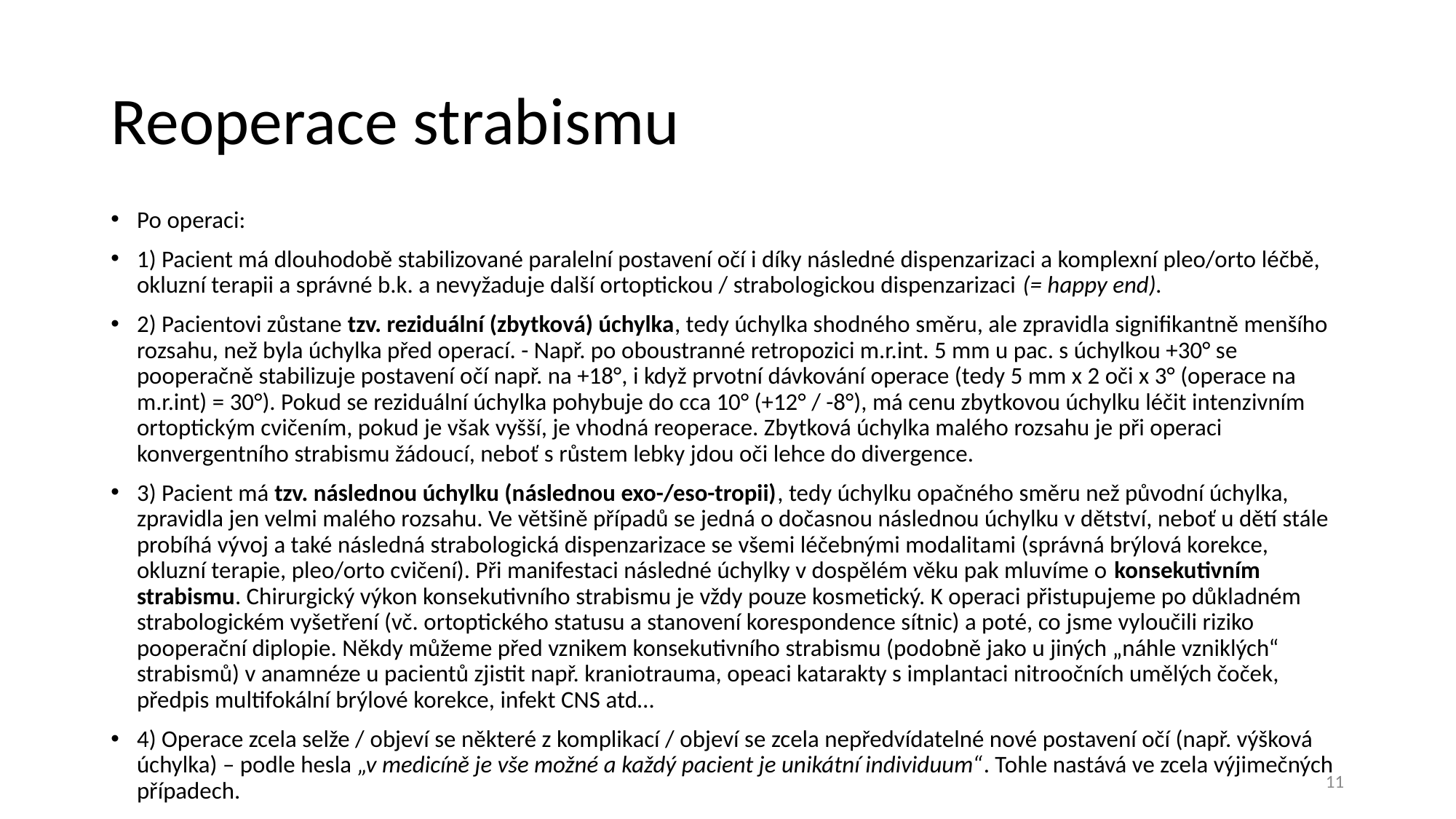

# Reoperace strabismu
Po operaci:
1) Pacient má dlouhodobě stabilizované paralelní postavení očí i díky následné dispenzarizaci a komplexní pleo/orto léčbě, okluzní terapii a správné b.k. a nevyžaduje další ortoptickou / strabologickou dispenzarizaci (= happy end).
2) Pacientovi zůstane tzv. reziduální (zbytková) úchylka, tedy úchylka shodného směru, ale zpravidla signifikantně menšího rozsahu, než byla úchylka před operací. - Např. po oboustranné retropozici m.r.int. 5 mm u pac. s úchylkou +30° se pooperačně stabilizuje postavení očí např. na +18°, i když prvotní dávkování operace (tedy 5 mm x 2 oči x 3° (operace na m.r.int) = 30°). Pokud se reziduální úchylka pohybuje do cca 10° (+12° / -8°), má cenu zbytkovou úchylku léčit intenzivním ortoptickým cvičením, pokud je však vyšší, je vhodná reoperace. Zbytková úchylka malého rozsahu je při operaci konvergentního strabismu žádoucí, neboť s růstem lebky jdou oči lehce do divergence.
3) Pacient má tzv. následnou úchylku (následnou exo-/eso-tropii), tedy úchylku opačného směru než původní úchylka, zpravidla jen velmi malého rozsahu. Ve většině případů se jedná o dočasnou následnou úchylku v dětství, neboť u dětí stále probíhá vývoj a také následná strabologická dispenzarizace se všemi léčebnými modalitami (správná brýlová korekce, okluzní terapie, pleo/orto cvičení). Při manifestaci následné úchylky v dospělém věku pak mluvíme o konsekutivním strabismu. Chirurgický výkon konsekutivního strabismu je vždy pouze kosmetický. K operaci přistupujeme po důkladném strabologickém vyšetření (vč. ortoptického statusu a stanovení korespondence sítnic) a poté, co jsme vyloučili riziko pooperační diplopie. Někdy můžeme před vznikem konsekutivního strabismu (podobně jako u jiných „náhle vzniklých“ strabismů) v anamnéze u pacientů zjistit např. kraniotrauma, opeaci katarakty s implantaci nitroočních umělých čoček, předpis multifokální brýlové korekce, infekt CNS atd…
4) Operace zcela selže / objeví se některé z komplikací / objeví se zcela nepředvídatelné nové postavení očí (např. výšková úchylka) – podle hesla „v medicíně je vše možné a každý pacient je unikátní individuum“. Tohle nastává ve zcela výjimečných případech.

11